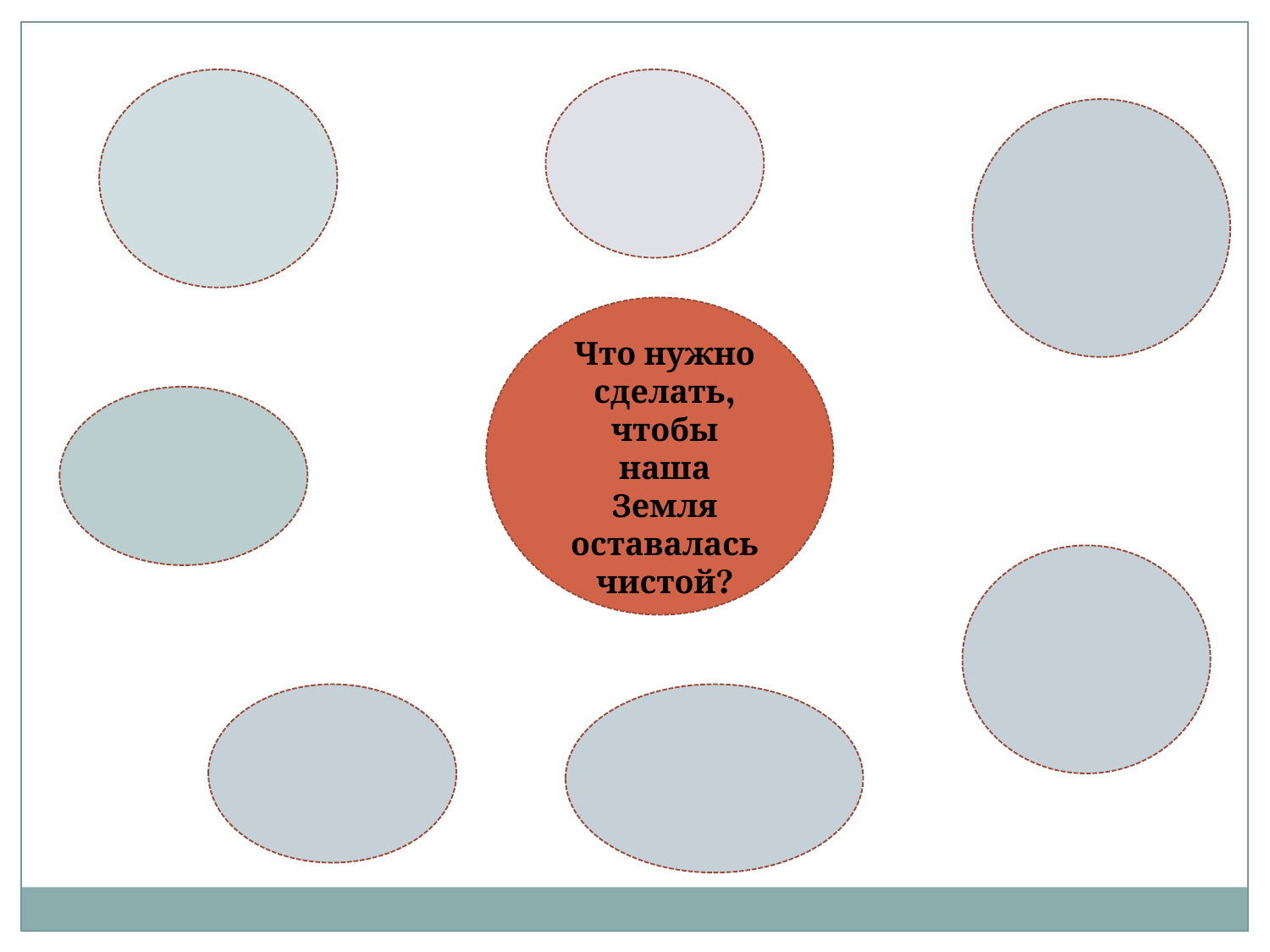

Что нужно сделать, чтобы наша Земля оставалась чистой?